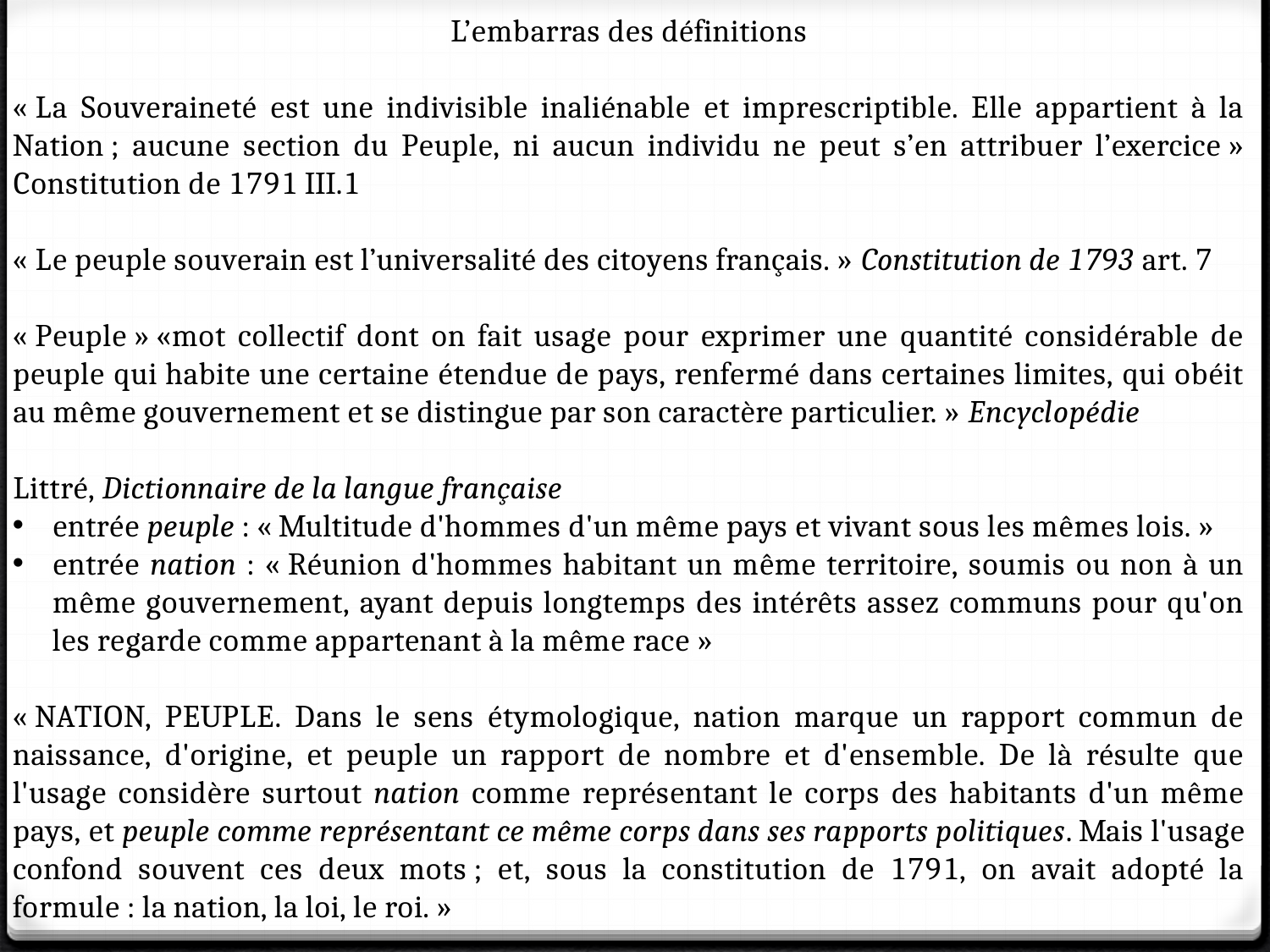

L’embarras des définitions

« La Souveraineté est une indivisible inaliénable et imprescriptible. Elle appartient à la Nation ; aucune section du Peuple, ni aucun individu ne peut s’en attribuer l’exercice » Constitution de 1791 III.1

« Le peuple souverain est l’universalité des citoyens français. » Constitution de 1793 art. 7

« Peuple » «mot collectif dont on fait usage pour exprimer une quantité considérable de peuple qui habite une certaine étendue de pays, renfermé dans certaines limites, qui obéit au même gouvernement et se distingue par son caractère particulier. » Encyclopédie

Littré, Dictionnaire de la langue française
entrée peuple : « Multitude d'hommes d'un même pays et vivant sous les mêmes lois. »
entrée nation : « Réunion d'hommes habitant un même territoire, soumis ou non à un même gouvernement, ayant depuis longtemps des intérêts assez communs pour qu'on les regarde comme appartenant à la même race »

« NATION, PEUPLE. Dans le sens étymologique, nation marque un rapport commun de naissance, d'origine, et peuple un rapport de nombre et d'ensemble. De là résulte que l'usage considère surtout nation comme représentant le corps des habitants d'un même pays, et peuple comme représentant ce même corps dans ses rapports politiques. Mais l'usage confond souvent ces deux mots ; et, sous la constitution de 1791, on avait adopté la formule : la nation, la loi, le roi. »